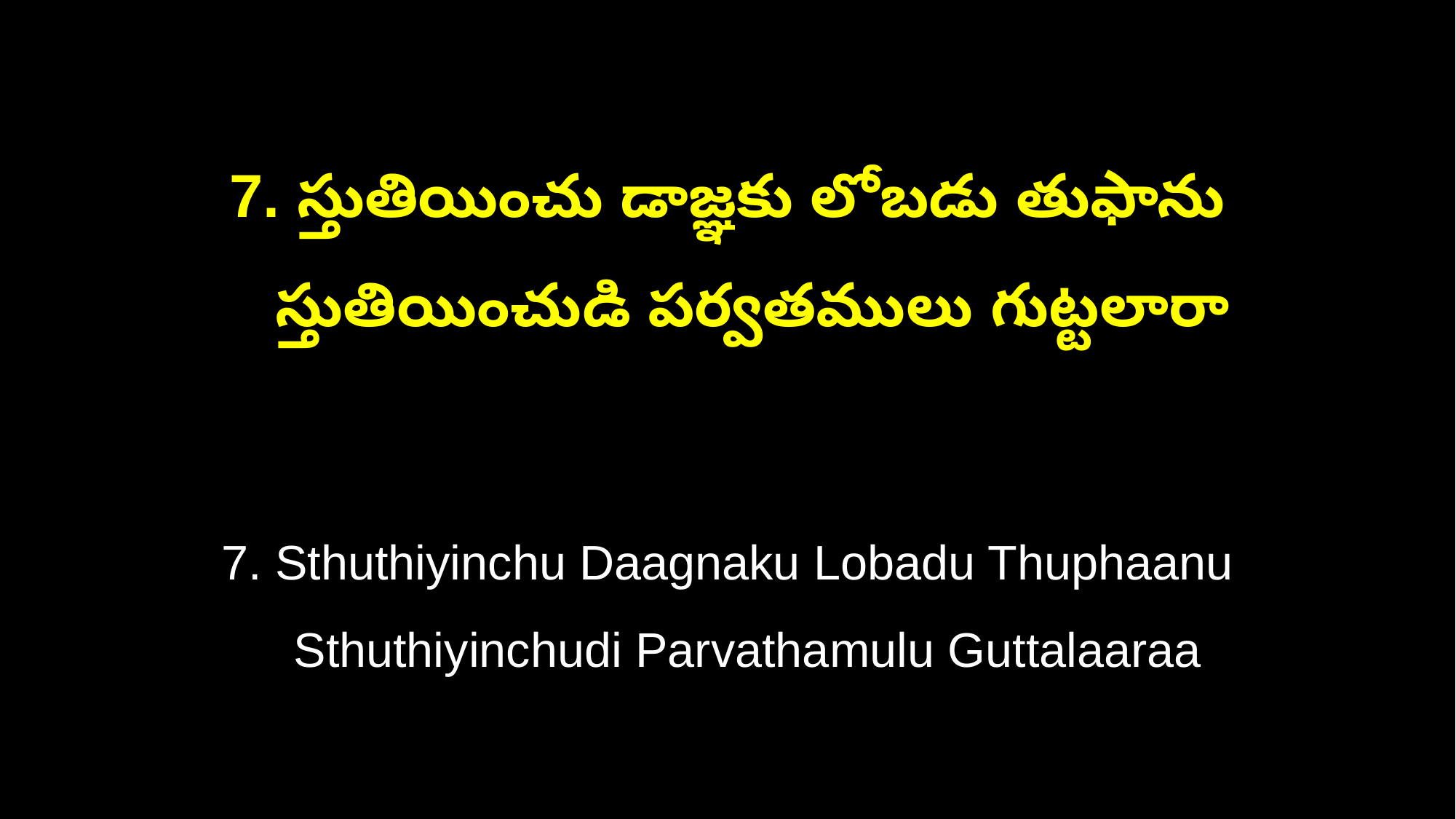

7. స్తుతియించు డాజ్ఞకు లోబడు తుఫాను
   స్తుతియించుడి పర్వతములు గుట్టలారా
7. Sthuthiyinchu Daagnaku Lobadu Thuphaanu
   Sthuthiyinchudi Parvathamulu Guttalaaraa